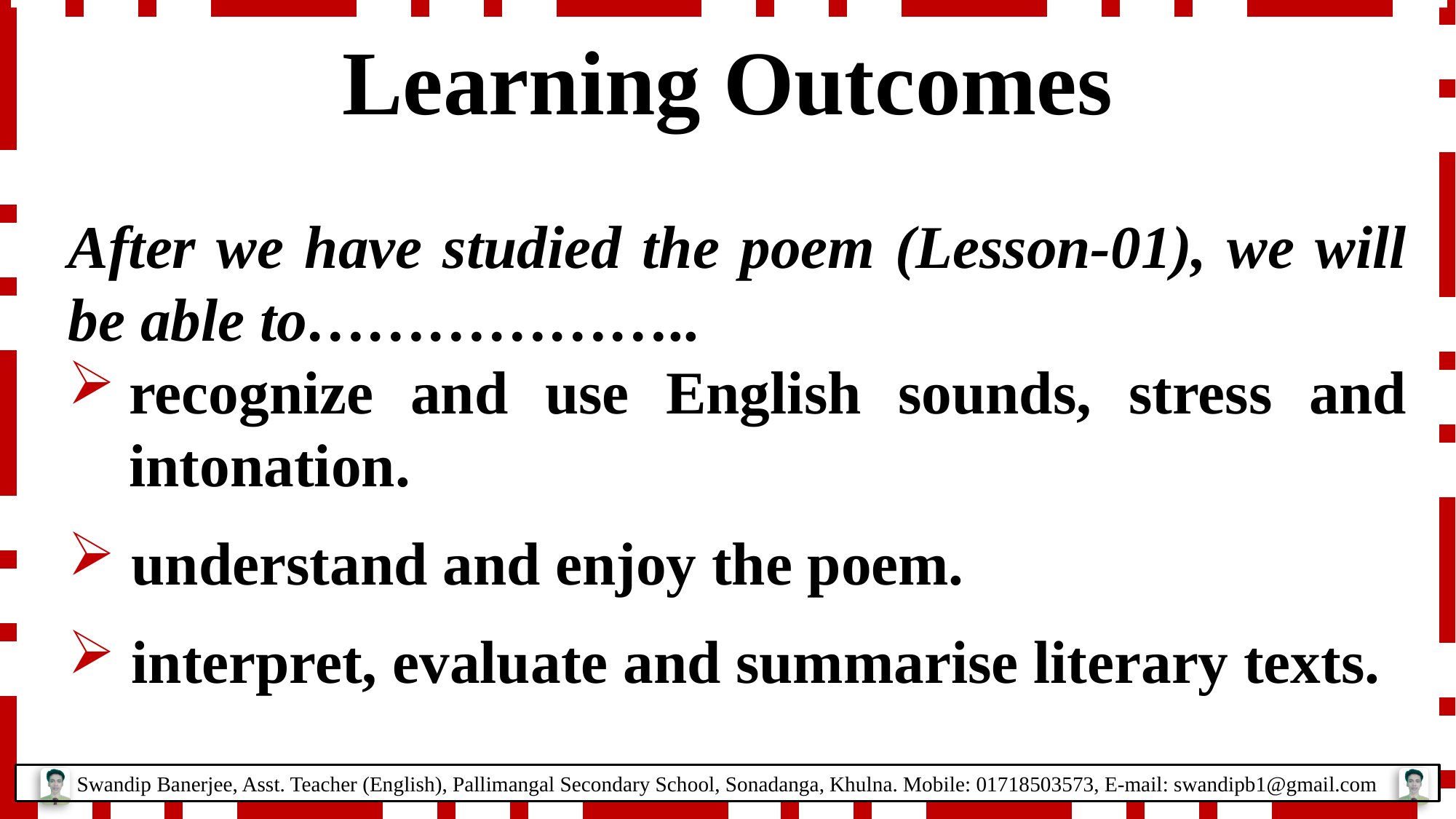

Learning Outcomes
After we have studied the poem (Lesson-01), we will be able to………………..
recognize and use English sounds, stress and intonation.

 understand and enjoy the poem.

 interpret, evaluate and summarise literary texts.